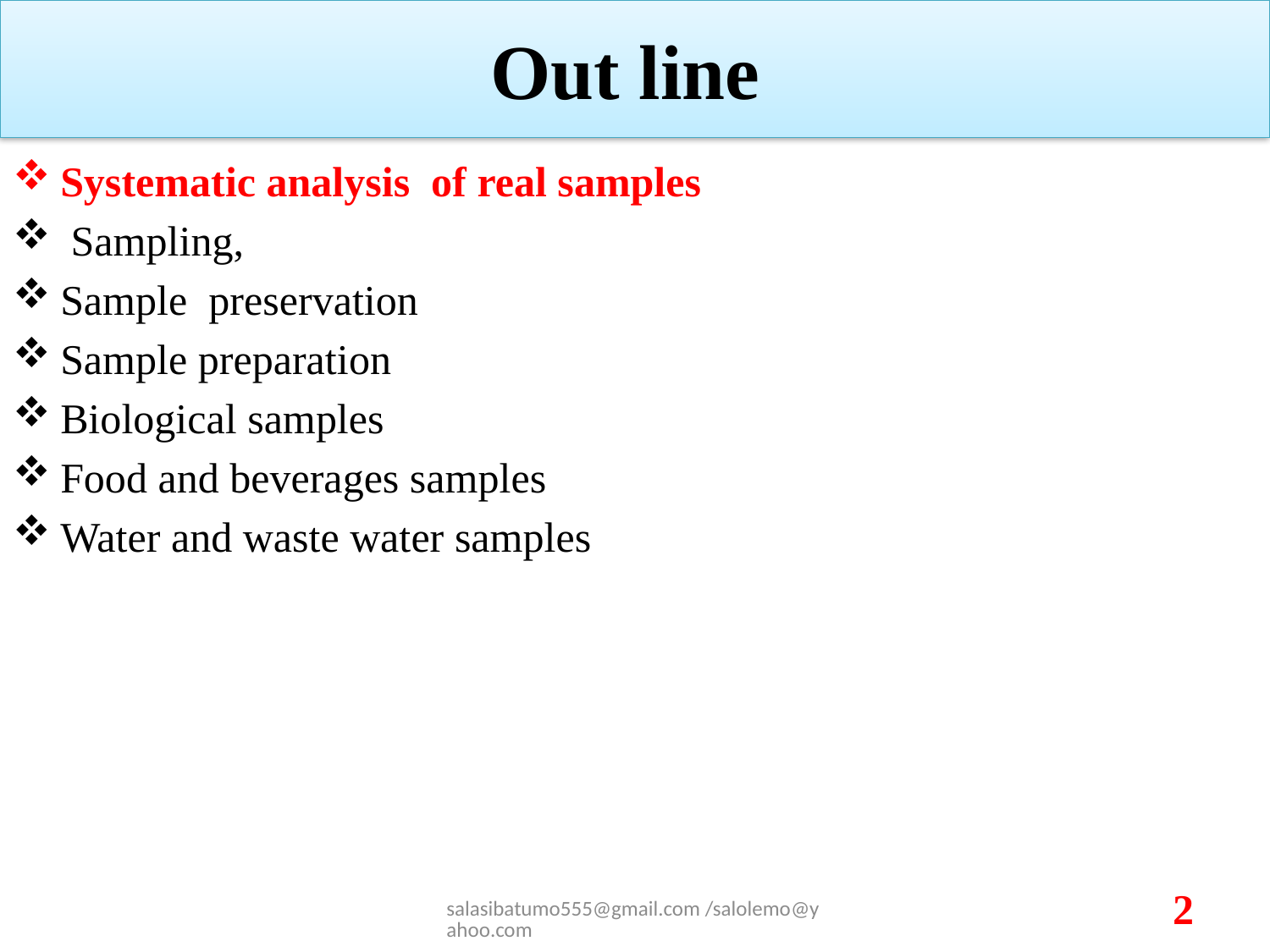

# Out line
Systematic analysis  of real samples
 Sampling,
Sample  preservation
Sample preparation
Biological samples
Food and beverages samples
Water and waste water samples

salasibatumo555@gmail.com /salolemo@yahoo.com
2